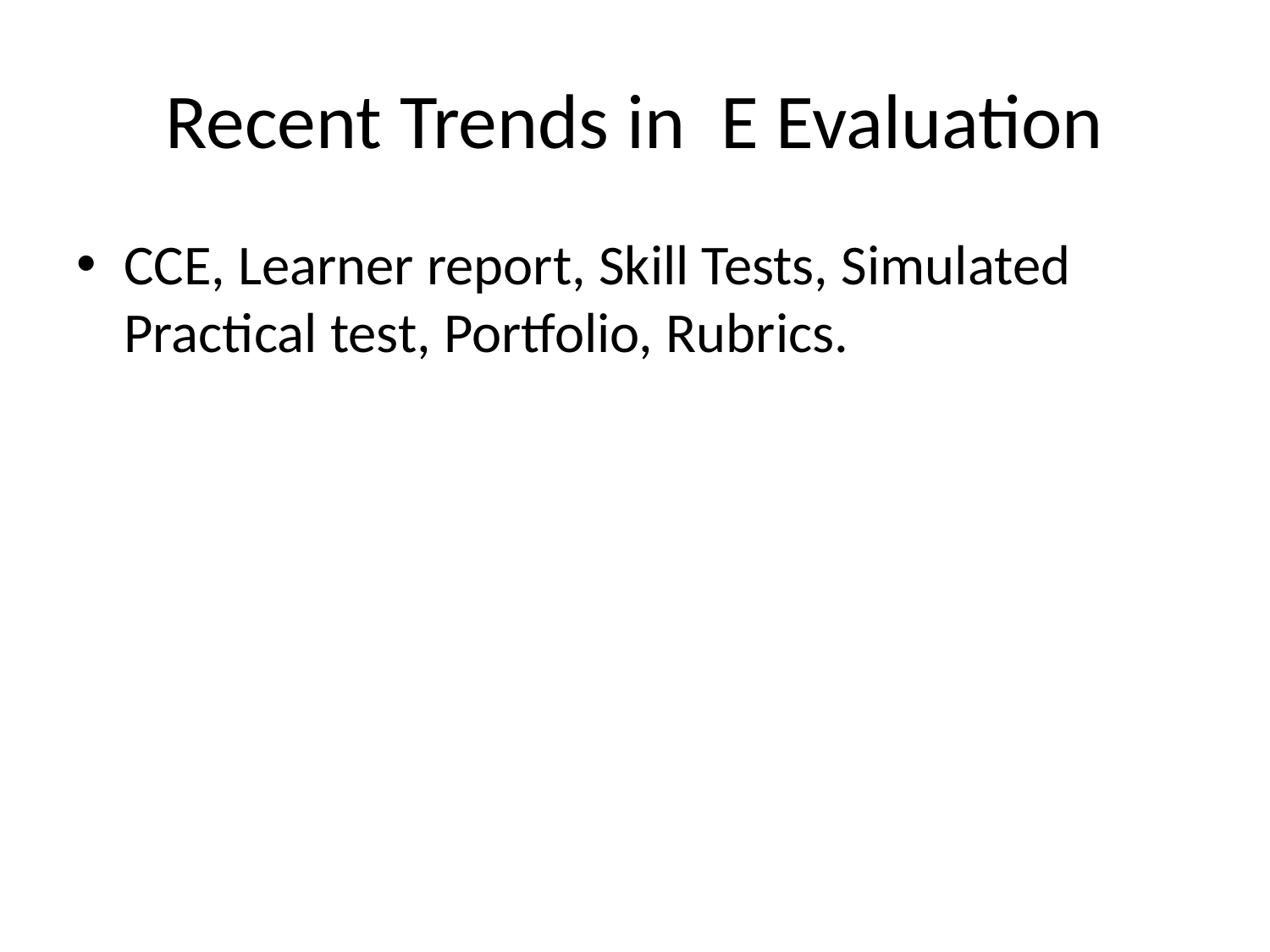

# Recent Trends in  E Evaluation
CCE, Learner report, Skill Tests, Simulated Practical test, Portfolio, Rubrics.